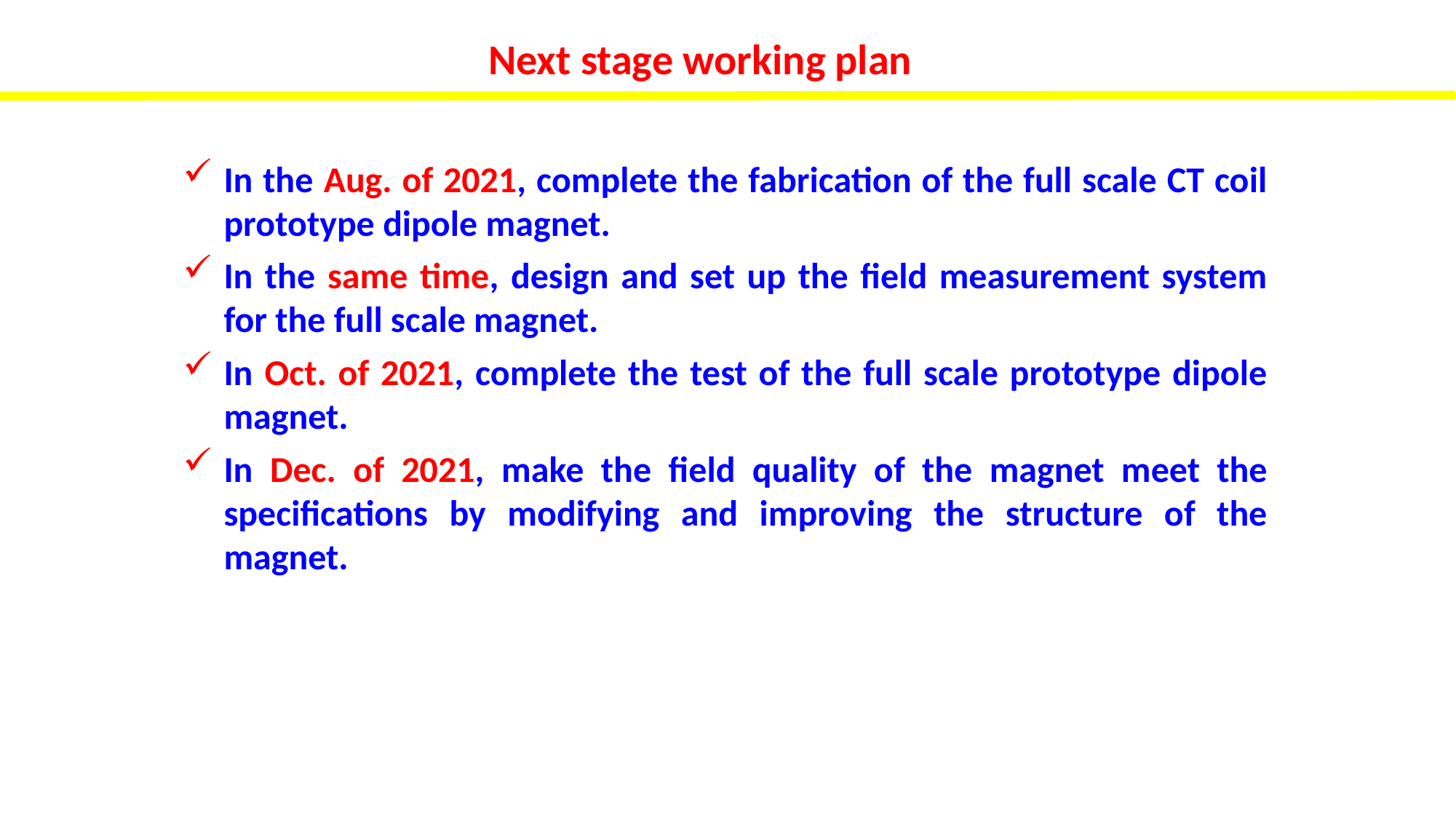

Next stage working plan

In the Aug. of 2021, complete the fabrication of the full scale CT coil prototype dipole magnet.
In the same time, design and set up the field measurement system for the full scale magnet.
In Oct. of 2021, complete the test of the full scale prototype dipole magnet.
In Dec. of 2021, make the field quality of the magnet meet the specifications by modifying and improving the structure of the magnet.